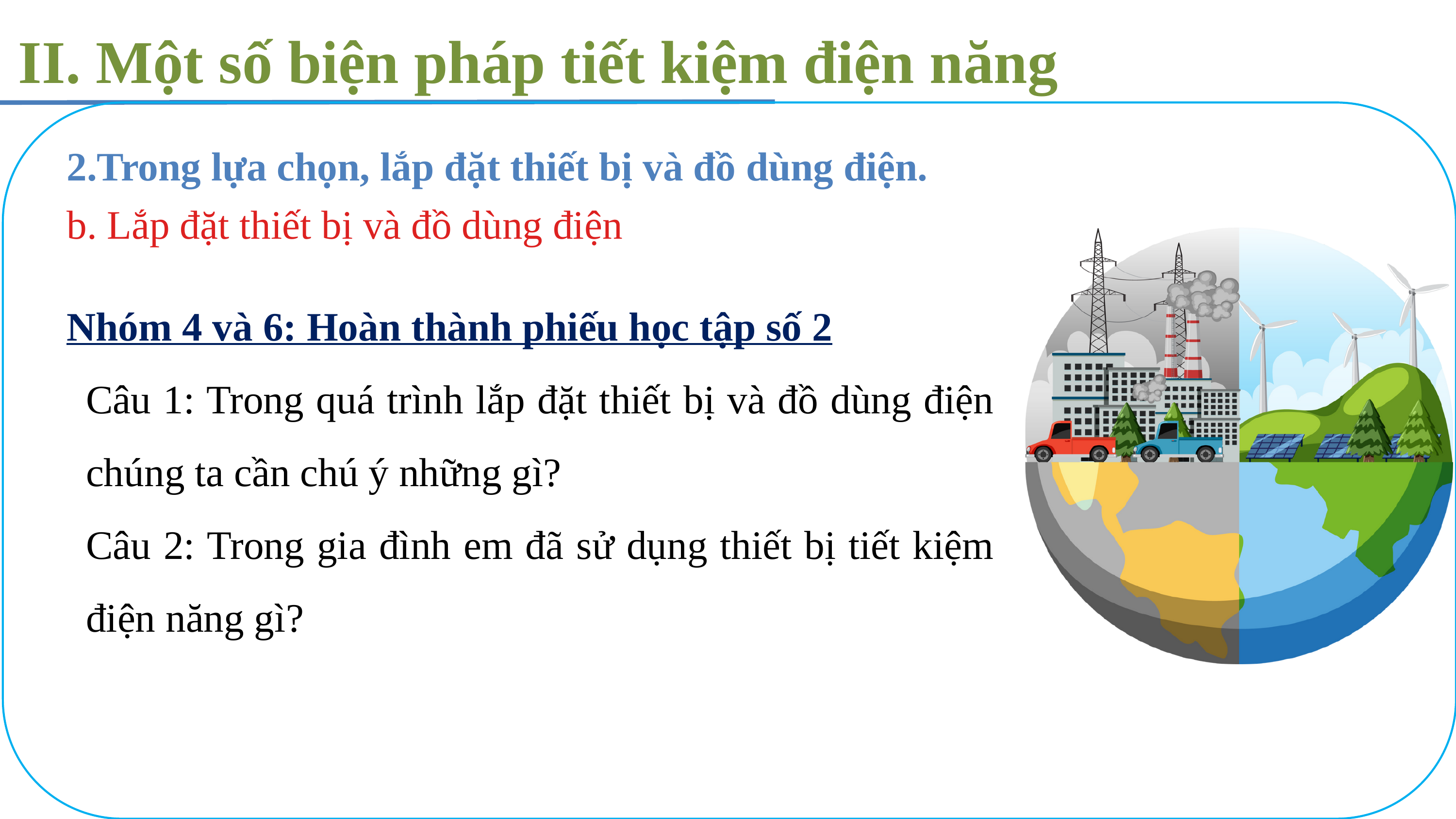

II. Một số biện pháp tiết kiệm điện năng

2.Trong lựa chọn, lắp đặt thiết bị và đồ dùng điện.
b. Lắp đặt thiết bị và đồ dùng điện

Nhóm 4 và 6: Hoàn thành phiếu học tập số 2
Câu 1: Trong quá trình lắp đặt thiết bị và đồ dùng điện chúng ta cần chú ý những gì?
Câu 2: Trong gia đình em đã sử dụng thiết bị tiết kiệm điện năng gì?